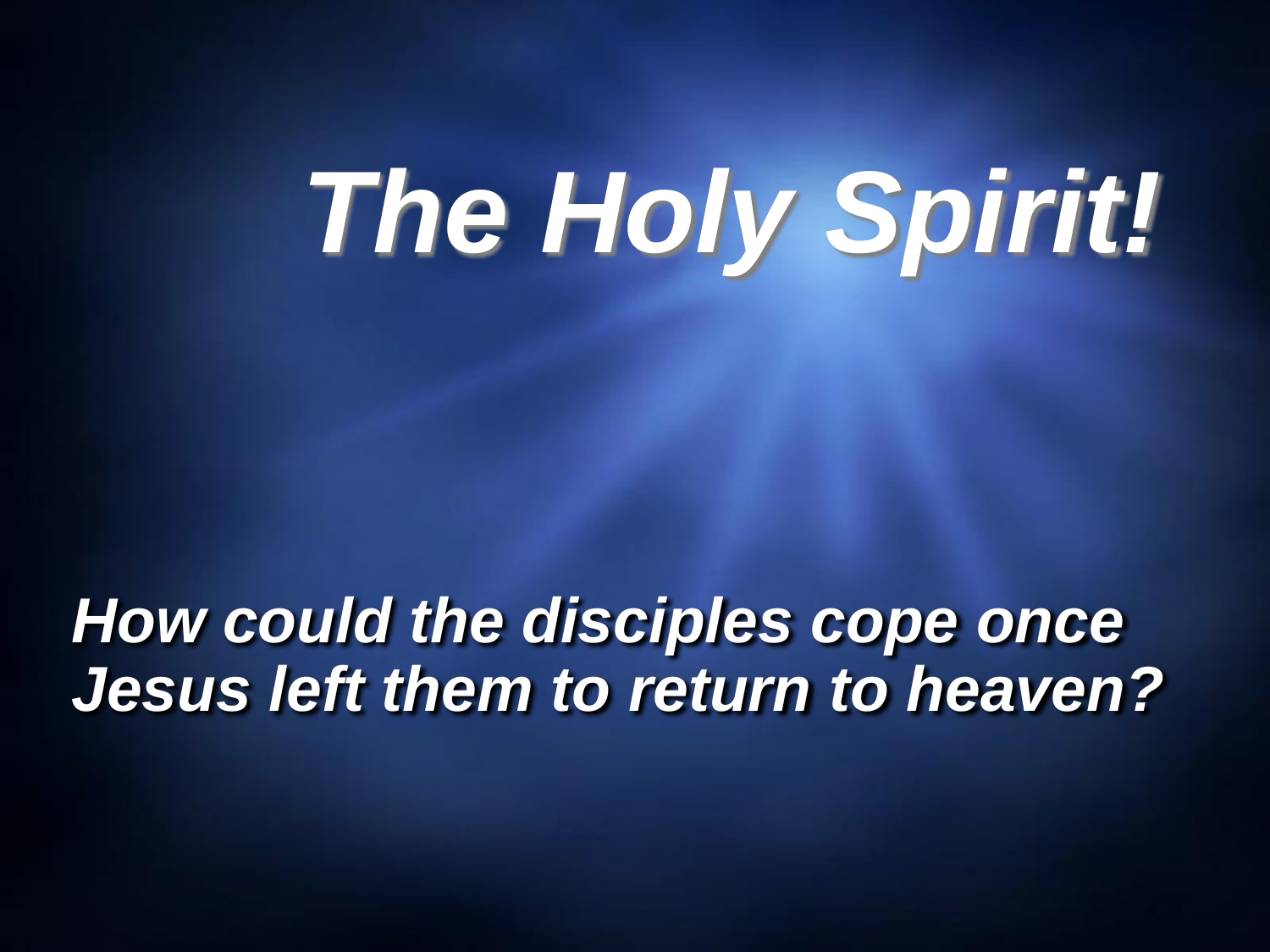

# The Holy Spirit!
How could the disciples cope once Jesus left them to return to heaven?